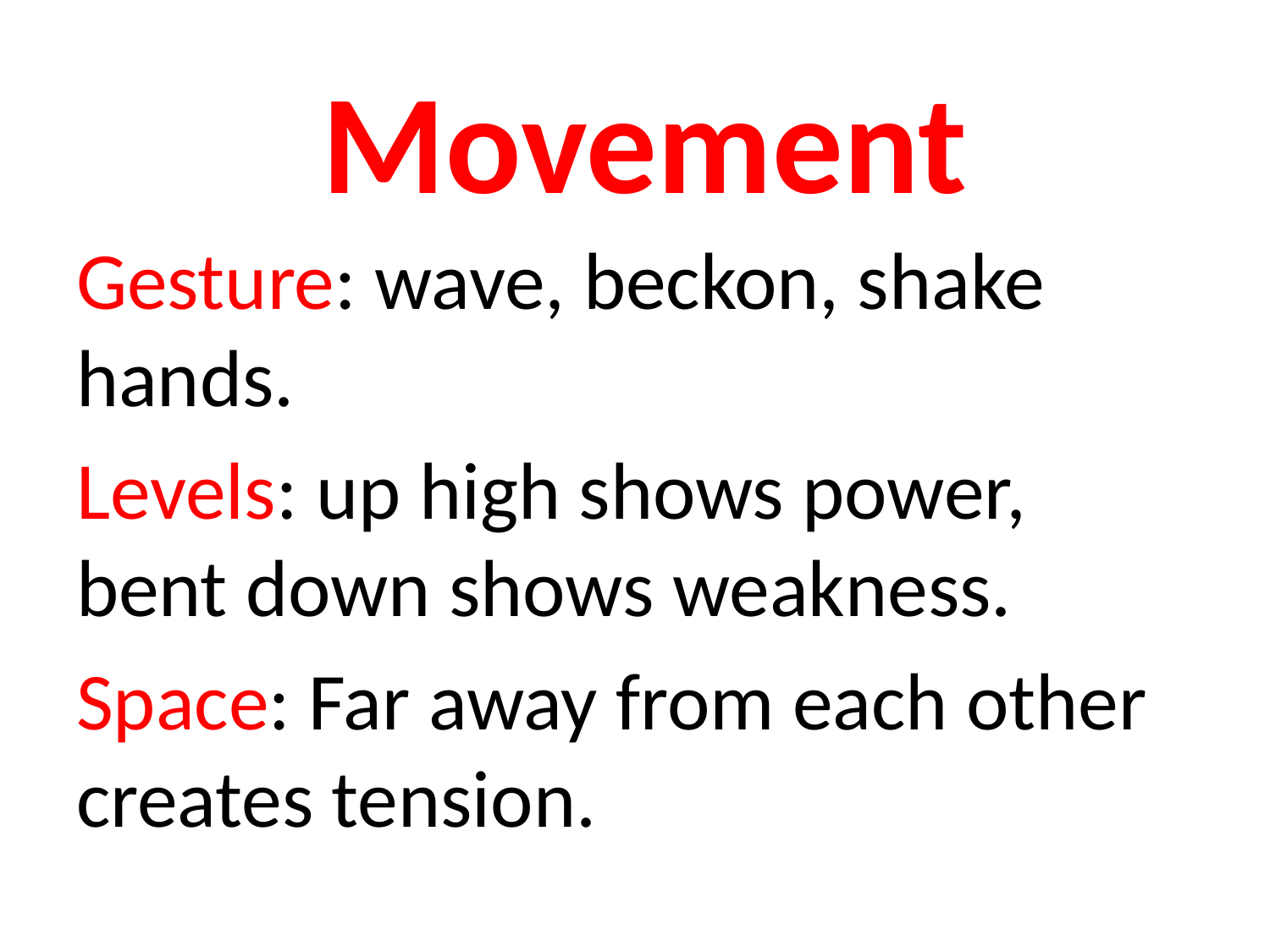

Movement
Gesture: wave, beckon, shake hands.
Levels: up high shows power, bent down shows weakness.
Space: Far away from each other creates tension.